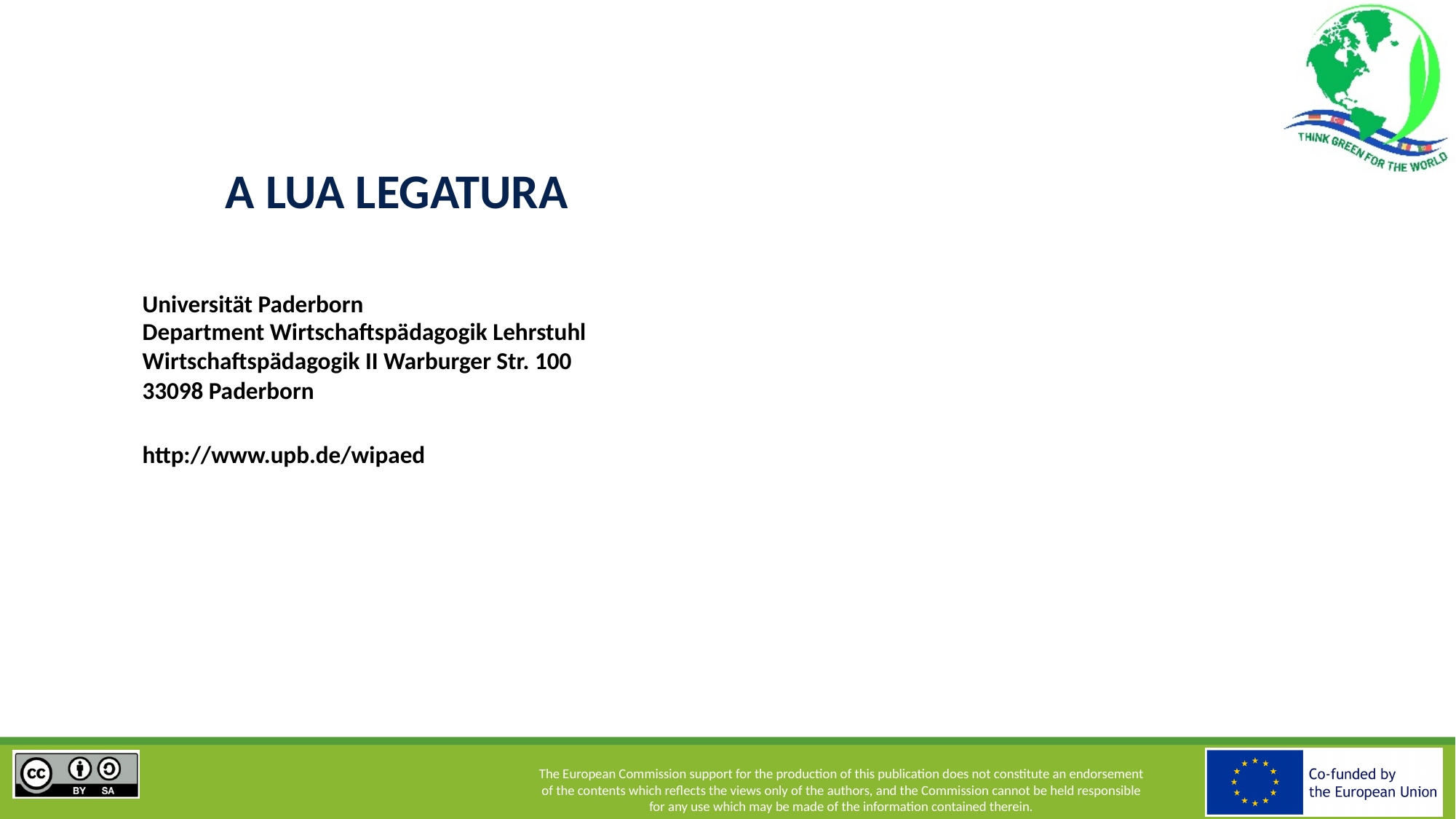

A LUA LEGATURA
Universität Paderborn
Department Wirtschaftspädagogik Lehrstuhl Wirtschaftspädagogik II Warburger Str. 100
33098 Paderborn

http://www.upb.de/wipaed